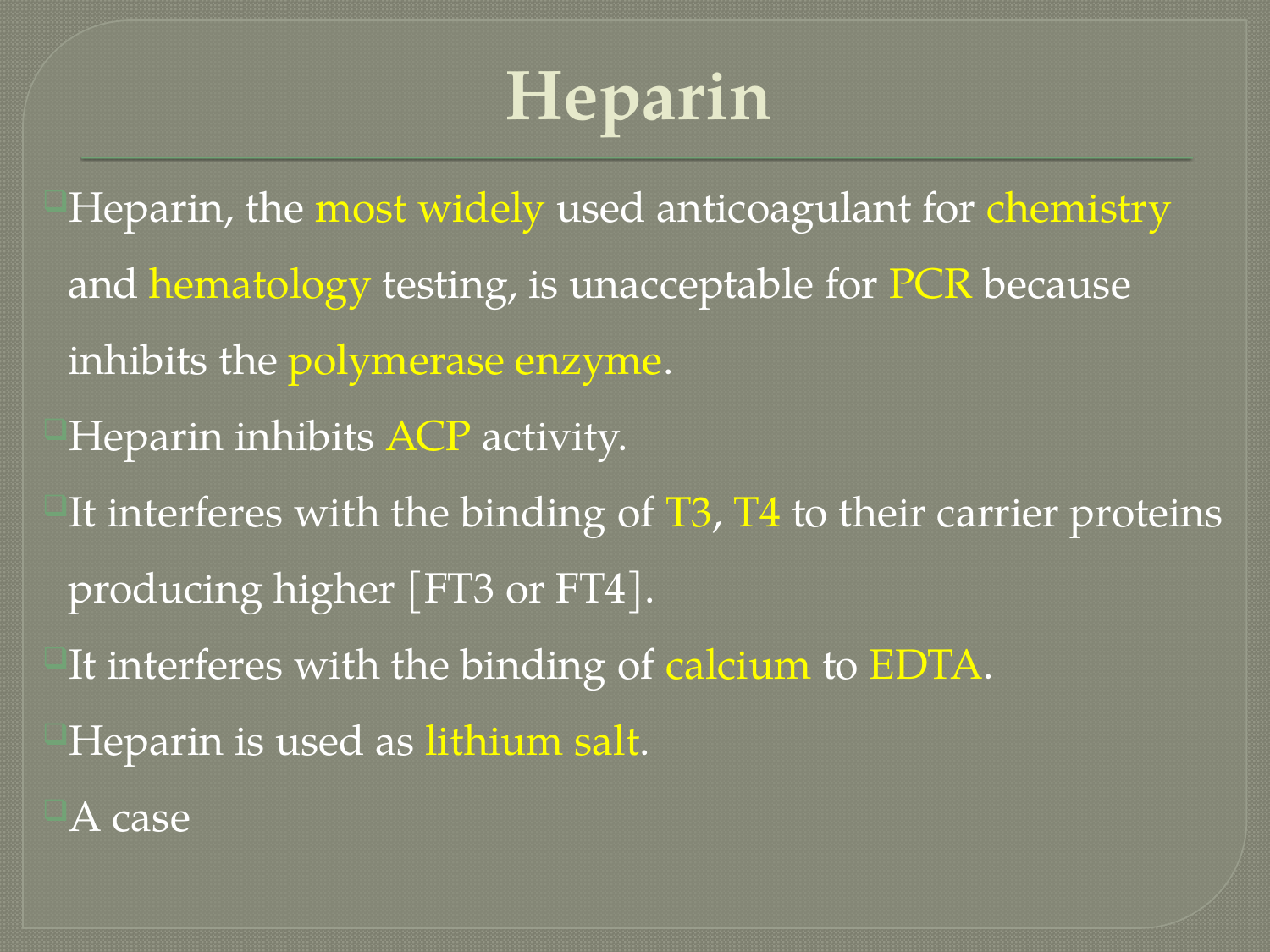

# Heparin
Heparin, the most widely used anticoagulant for chemistry and hematology testing, is unacceptable for PCR because inhibits the polymerase enzyme.
Heparin inhibits ACP activity.
It interferes with the binding of T3, T4 to their carrier proteins producing higher [FT3 or FT4].
It interferes with the binding of calcium to EDTA.
Heparin is used as lithium salt.
A case